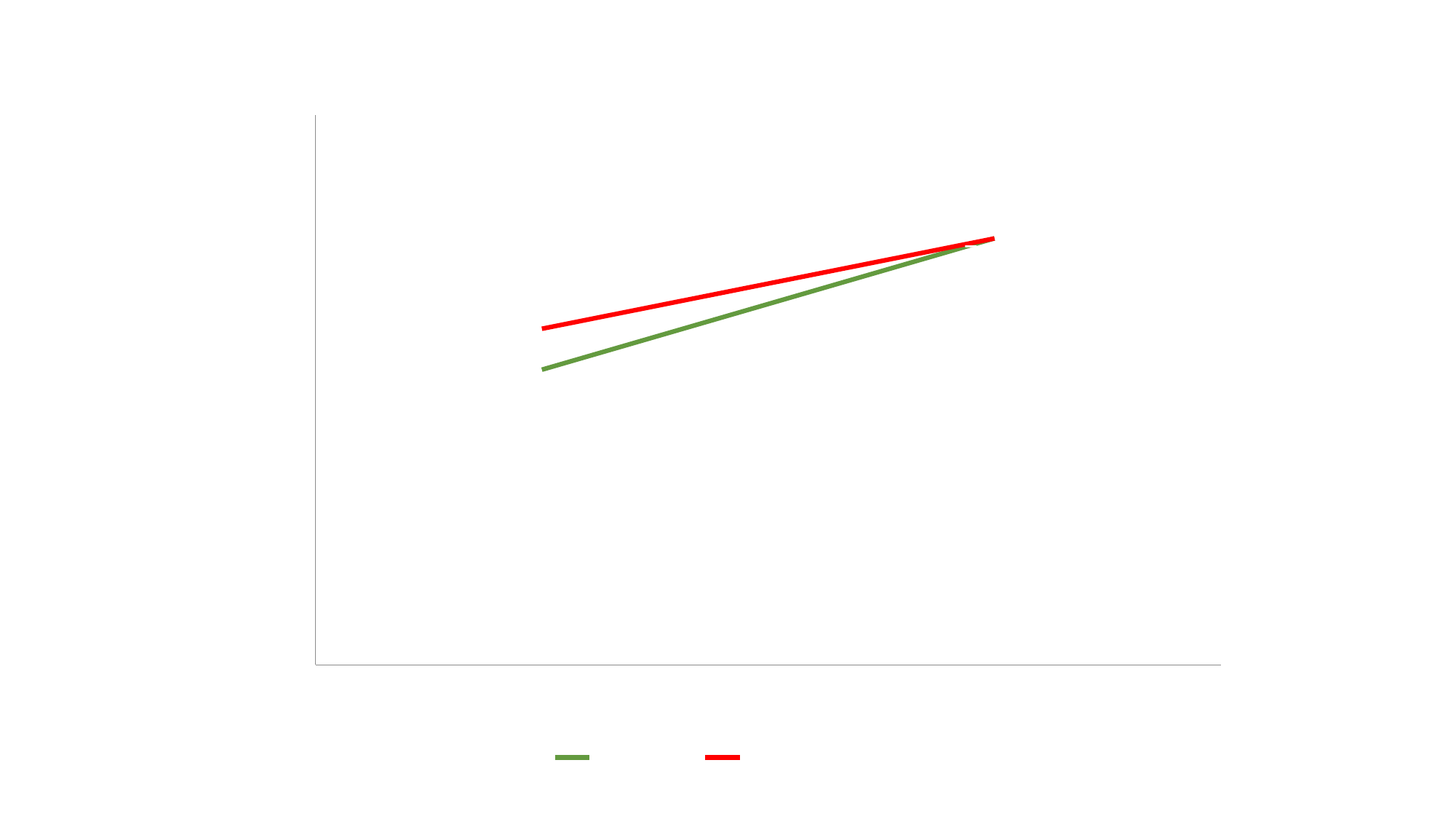

### Chart: DİKAB DERSİ ÖDEMİŞ  - İL ORTALAMASI KARŞILAŞTIRMA GRAFİĞİ

| Category | ÖDEMİŞ | İL ORTALAMASI |
|---|---|---|
| 2013 | 53.7 | 61.14 |
| 2014 | 77.58 | 77.57 |